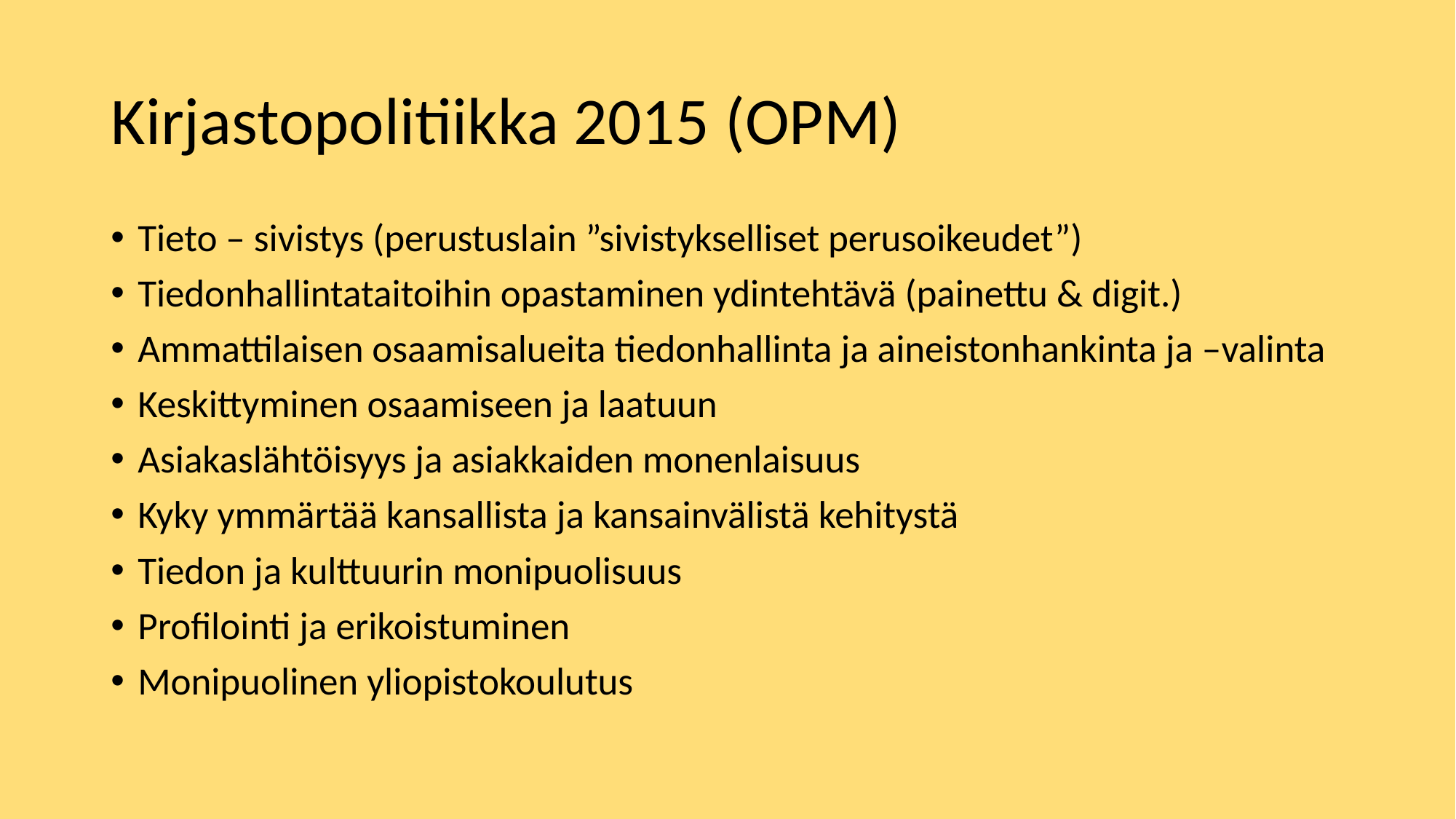

# Kirjastopolitiikka 2015 (OPM)
Tieto – sivistys (perustuslain ”sivistykselliset perusoikeudet”)
Tiedonhallintataitoihin opastaminen ydintehtävä (painettu & digit.)
Ammattilaisen osaamisalueita tiedonhallinta ja aineistonhankinta ja –valinta
Keskittyminen osaamiseen ja laatuun
Asiakaslähtöisyys ja asiakkaiden monenlaisuus
Kyky ymmärtää kansallista ja kansainvälistä kehitystä
Tiedon ja kulttuurin monipuolisuus
Profilointi ja erikoistuminen
Monipuolinen yliopistokoulutus